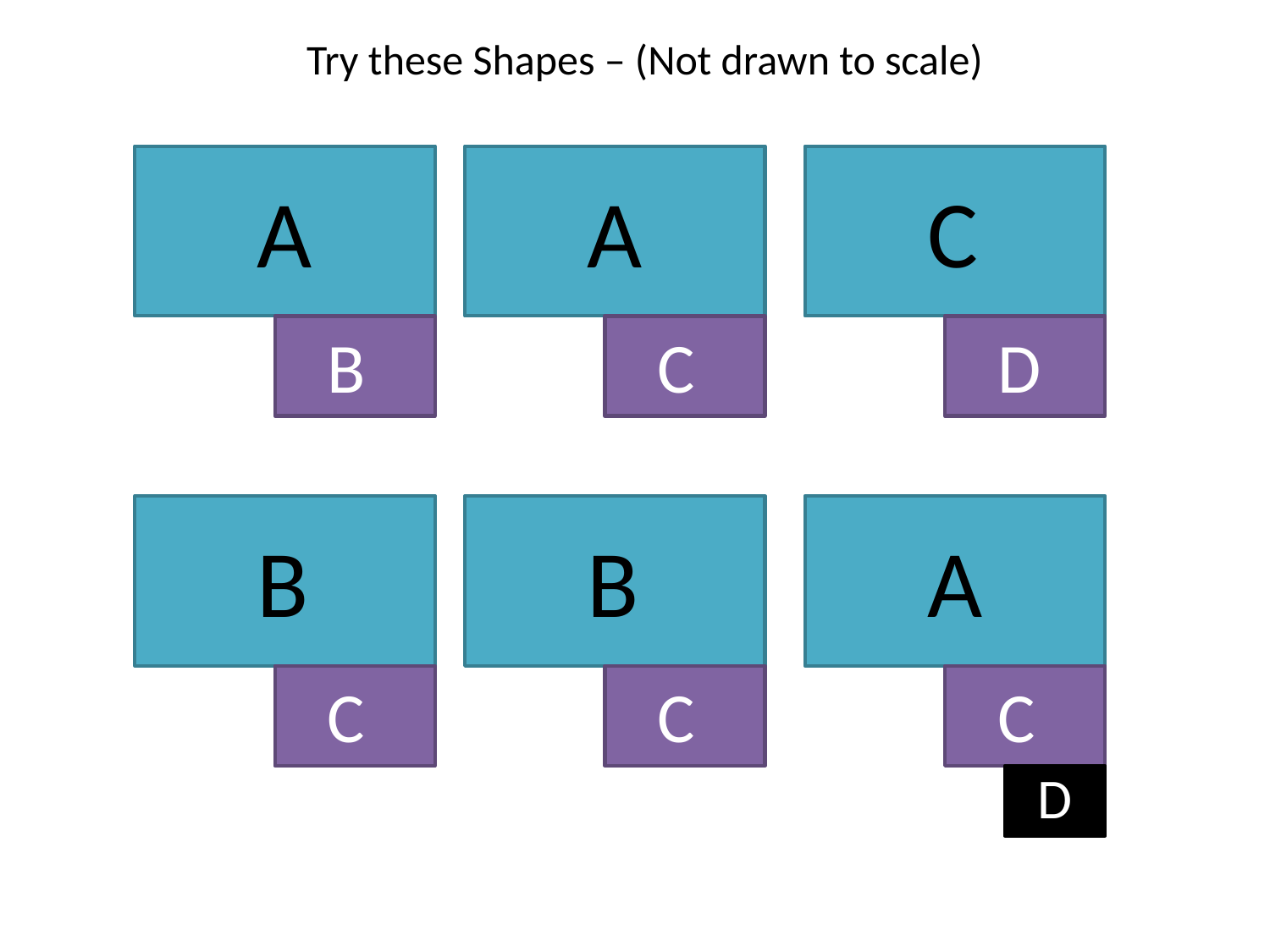

Try these Shapes – (Not drawn to scale)

A
A
C

B

C

D

B
B
A

C

C

C
D